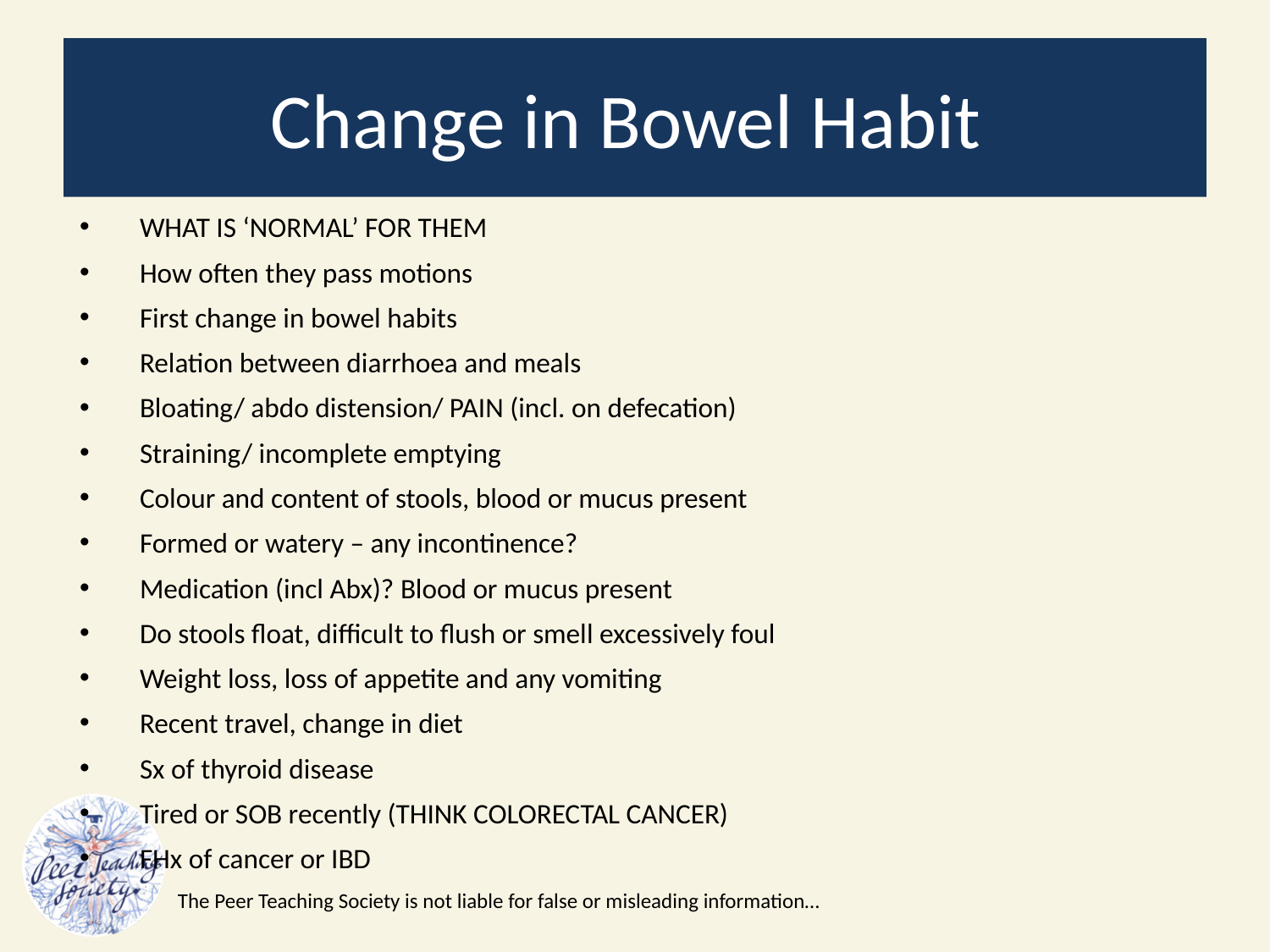

# Change in Bowel Habit
WHAT IS ‘NORMAL’ FOR THEM
How often they pass motions
First change in bowel habits
Relation between diarrhoea and meals
Bloating/ abdo distension/ PAIN (incl. on defecation)
Straining/ incomplete emptying
Colour and content of stools, blood or mucus present
Formed or watery – any incontinence?
Medication (incl Abx)? Blood or mucus present
Do stools float, difficult to flush or smell excessively foul
Weight loss, loss of appetite and any vomiting
Recent travel, change in diet
Sx of thyroid disease
Tired or SOB recently (THINK COLORECTAL CANCER)
FHx of cancer or IBD